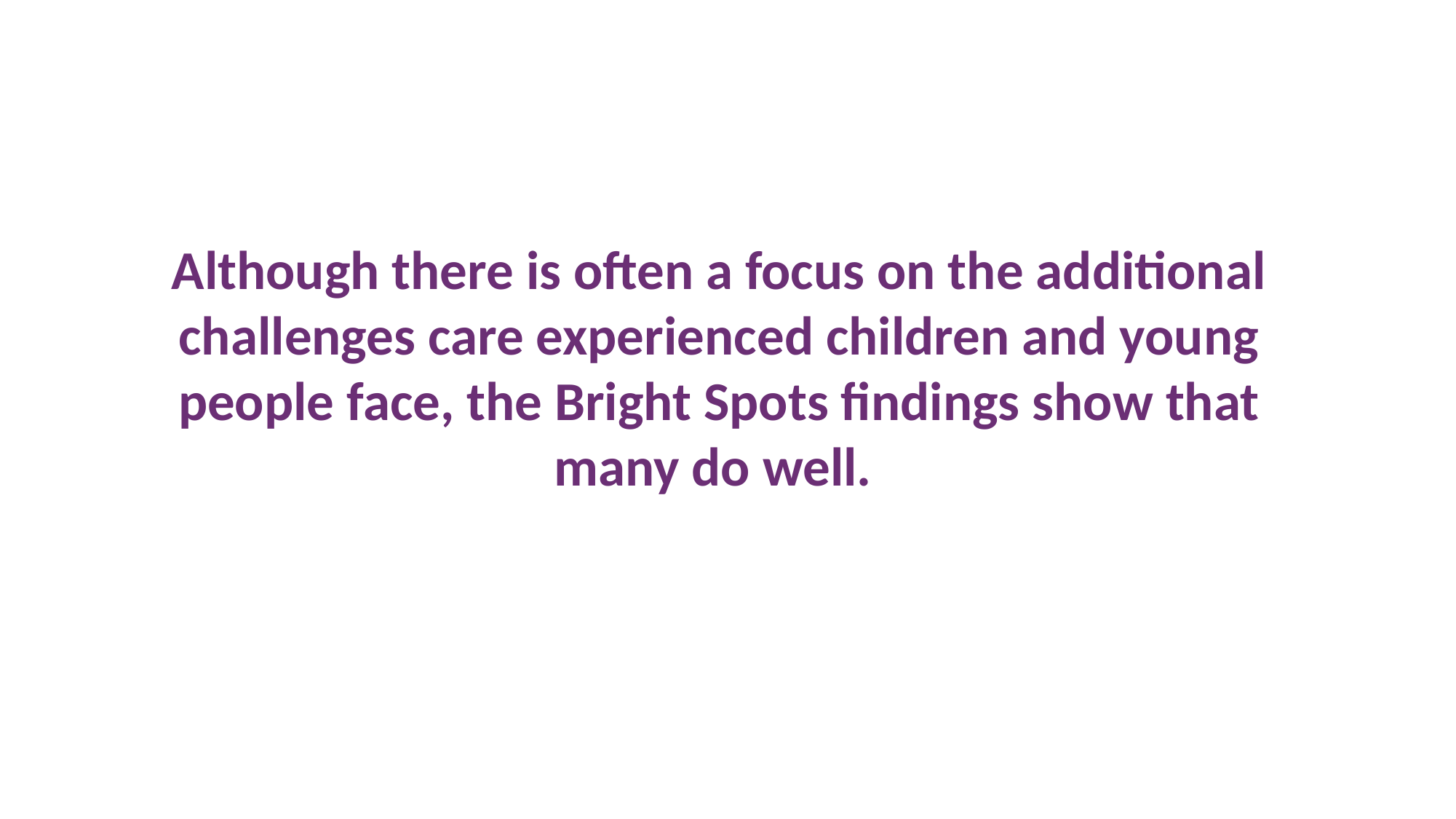

# Although there is often a focus on the additional challenges care experienced children and young people face, the Bright Spots findings show that many do well.